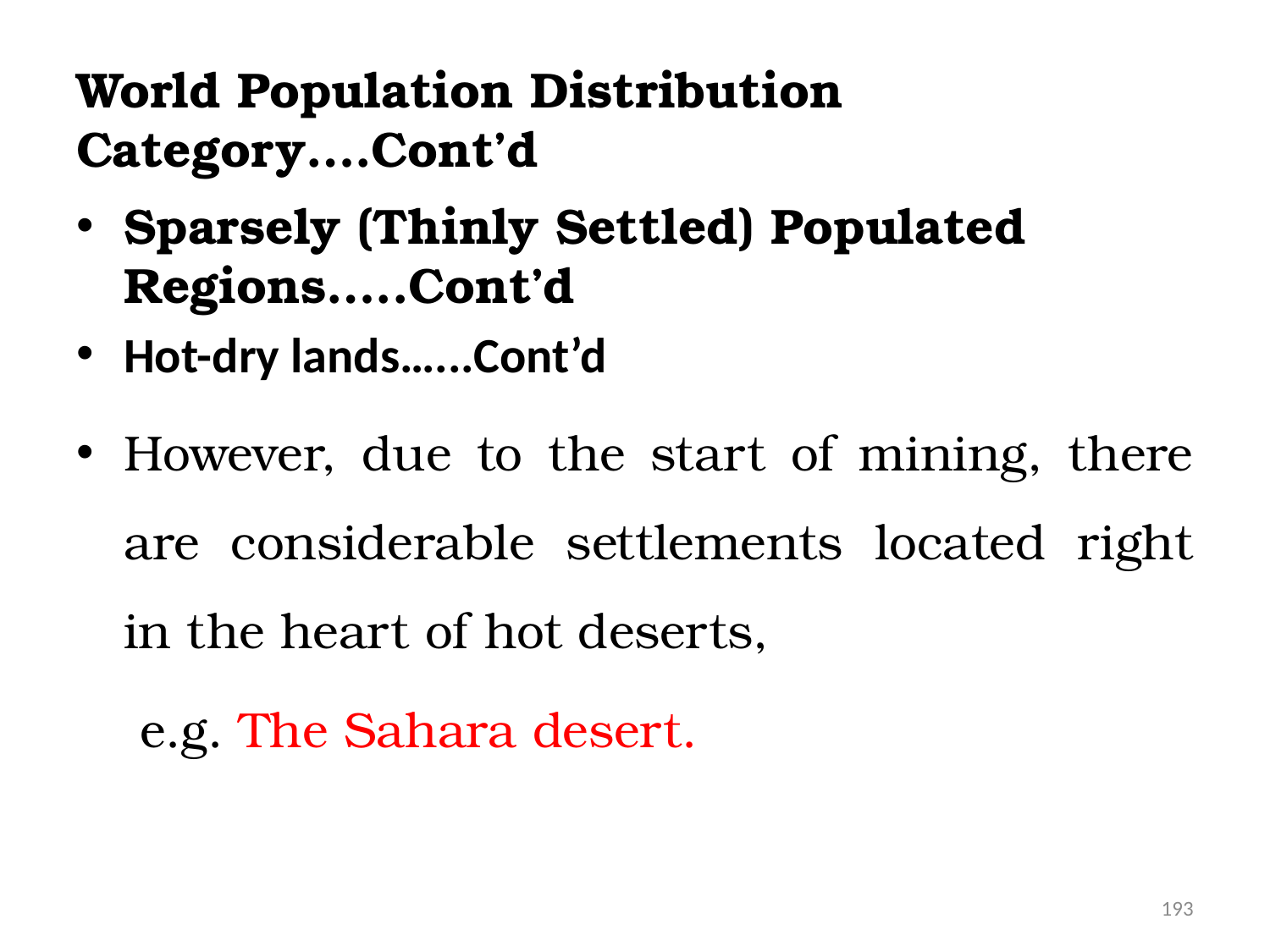

# World Population Distribution Category….Cont’d
Sparsely (Thinly Settled) Populated Regions…..Cont’d
Hot-dry lands…...Cont’d
However, due to the start of mining, there are considerable settlements located right in the heart of hot deserts,
    e.g. The Sahara desert.

193